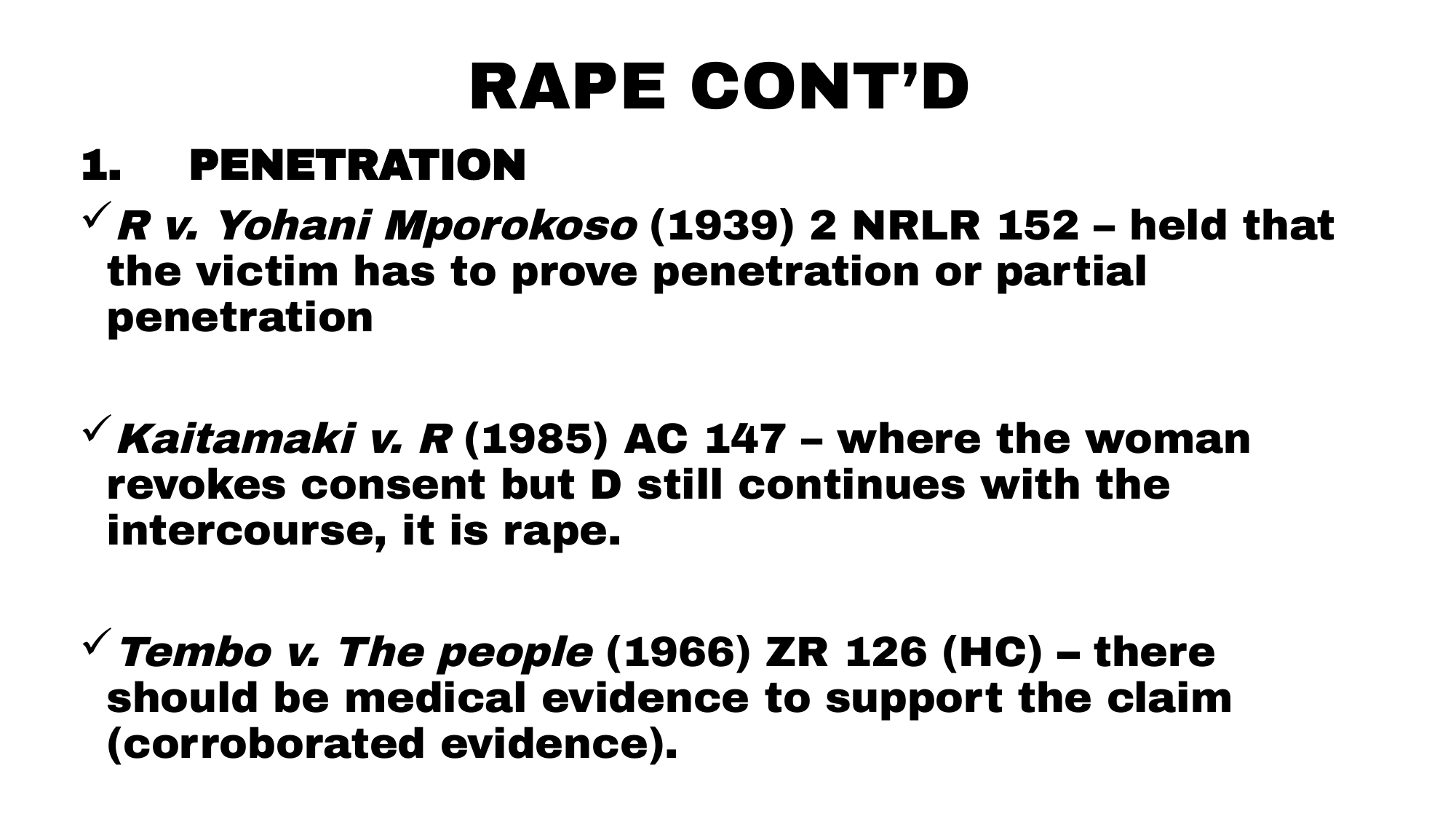

# RAPE CONT’D
1.	PENETRATION
R v. Yohani Mporokoso (1939) 2 NRLR 152 – held that the victim has to prove penetration or partial penetration

Kaitamaki v. R (1985) AC 147 – where the woman revokes consent but D still continues with the intercourse, it is rape.

Tembo v. The people (1966) ZR 126 (HC) – there should be medical evidence to support the claim (corroborated evidence).